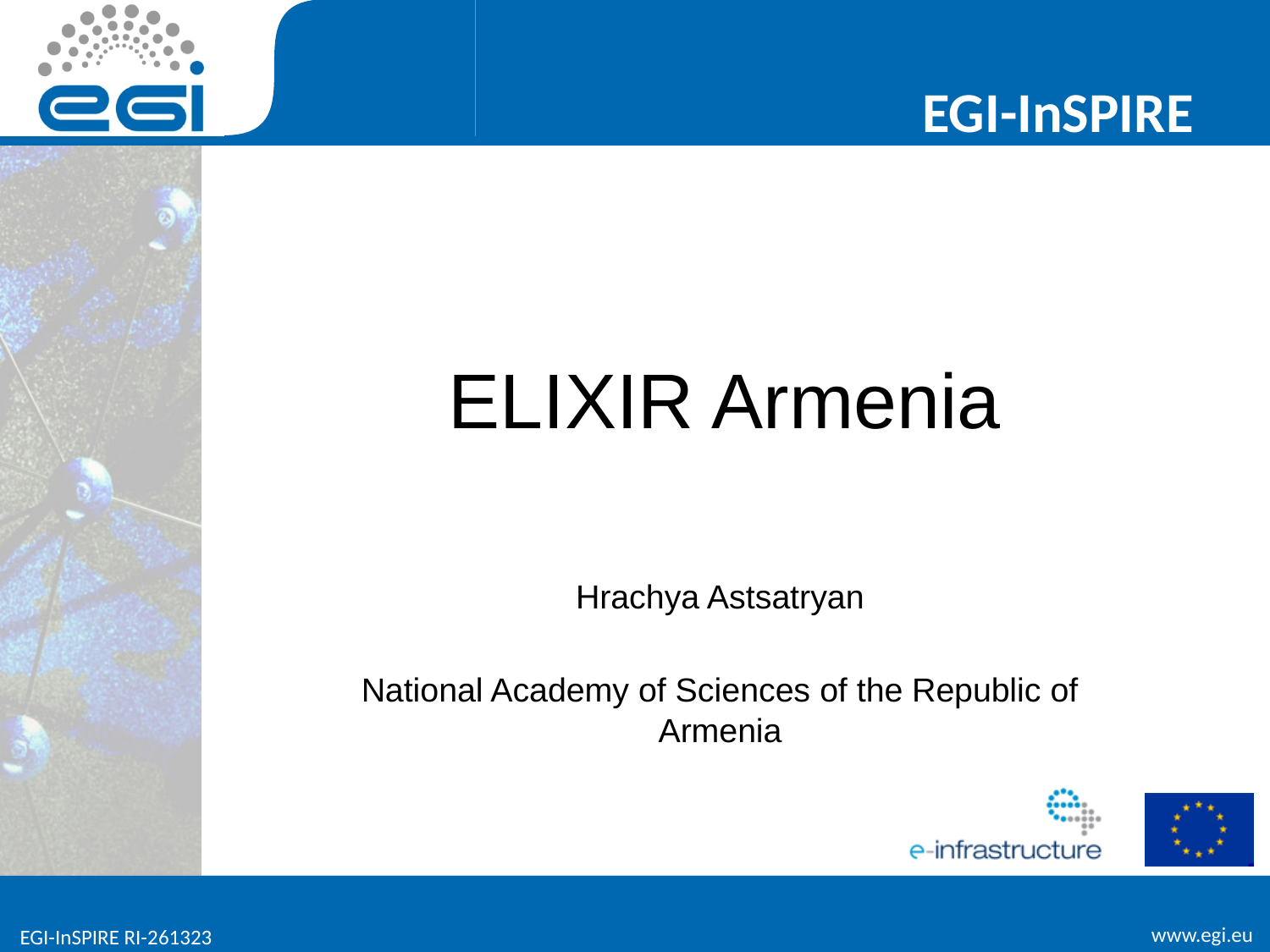

# ELIXIR Armenia
Hrachya Astsatryan

National Academy of Sciences of the Republic of Armenia